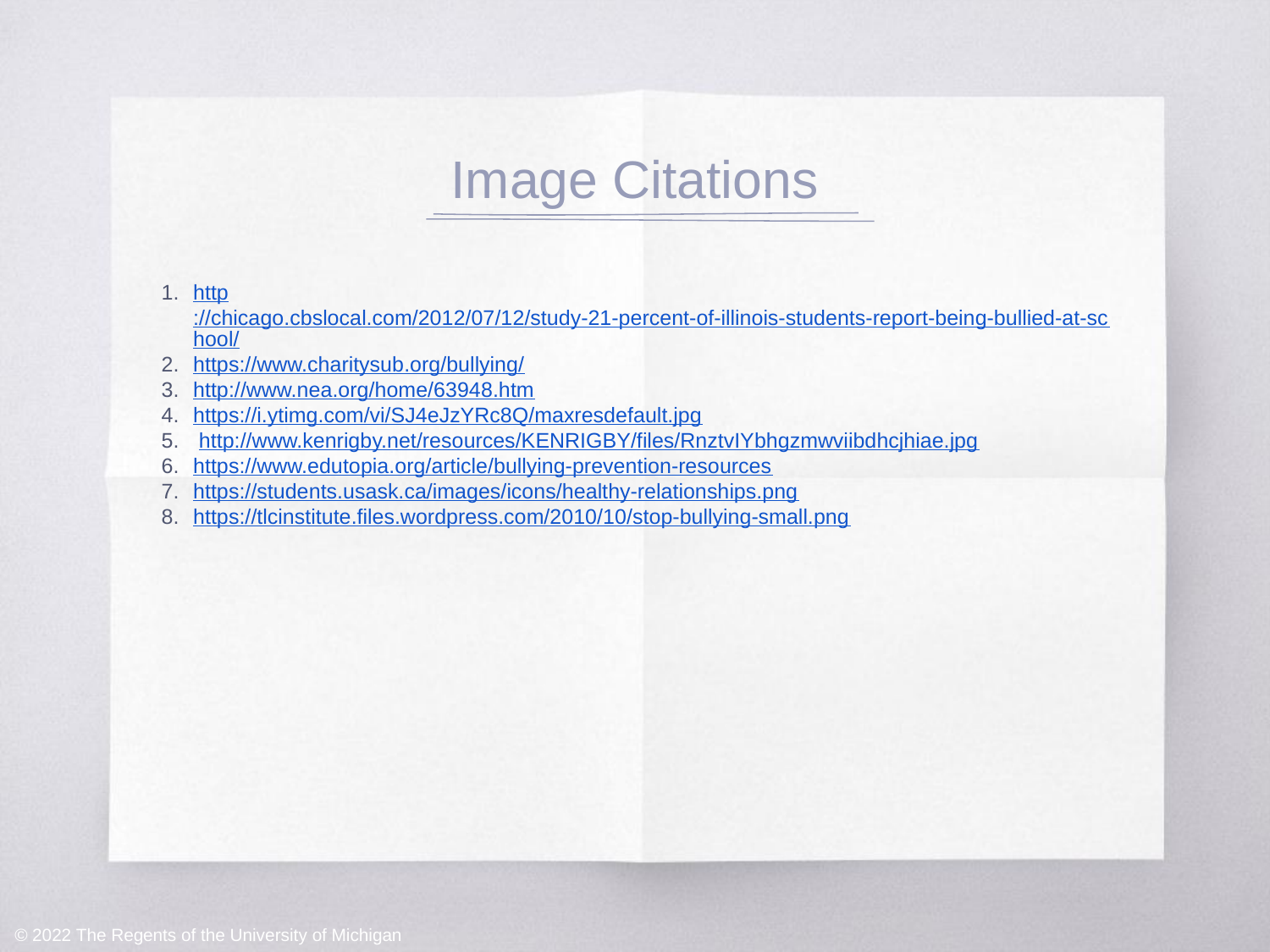

# Image Citations
http://chicago.cbslocal.com/2012/07/12/study-21-percent-of-illinois-students-report-being-bullied-at-school/
https://www.charitysub.org/bullying/
http://www.nea.org/home/63948.htm
https://i.ytimg.com/vi/SJ4eJzYRc8Q/maxresdefault.jpg
 http://www.kenrigby.net/resources/KENRIGBY/files/RnztvIYbhgzmwviibdhcjhiae.jpg
https://www.edutopia.org/article/bullying-prevention-resources
https://students.usask.ca/images/icons/healthy-relationships.png
https://tlcinstitute.files.wordpress.com/2010/10/stop-bullying-small.png

© 2022 The Regents of the University of Michigan